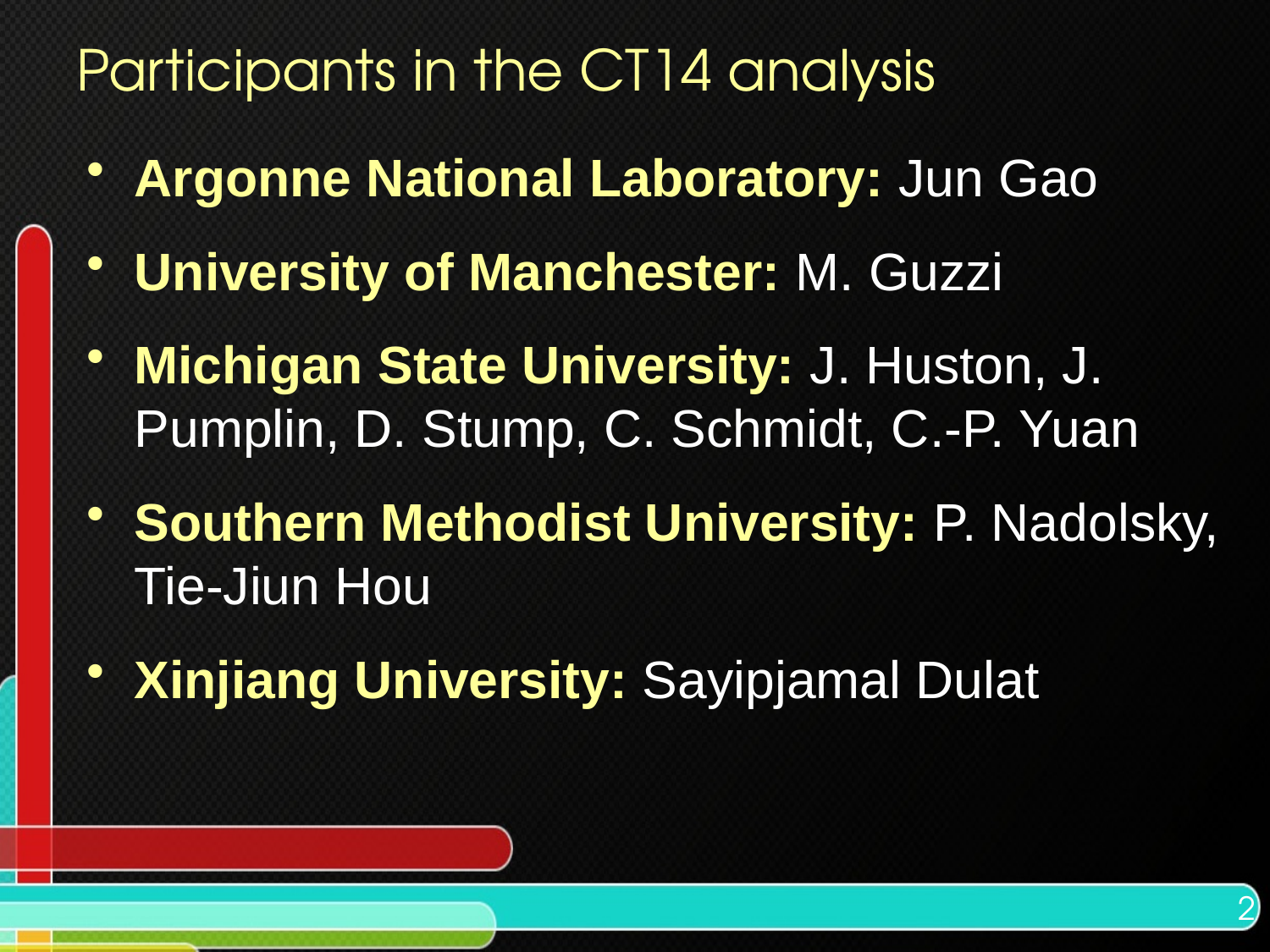

# Participants in the CT14 analysis
Argonne National Laboratory: Jun Gao

University of Manchester: M. Guzzi

Michigan State University: J. Huston, J. Pumplin, D. Stump, C. Schmidt, C.-P. Yuan

Southern Methodist University: P. Nadolsky, Tie-Jiun Hou

Xinjiang University: Sayipjamal Dulat